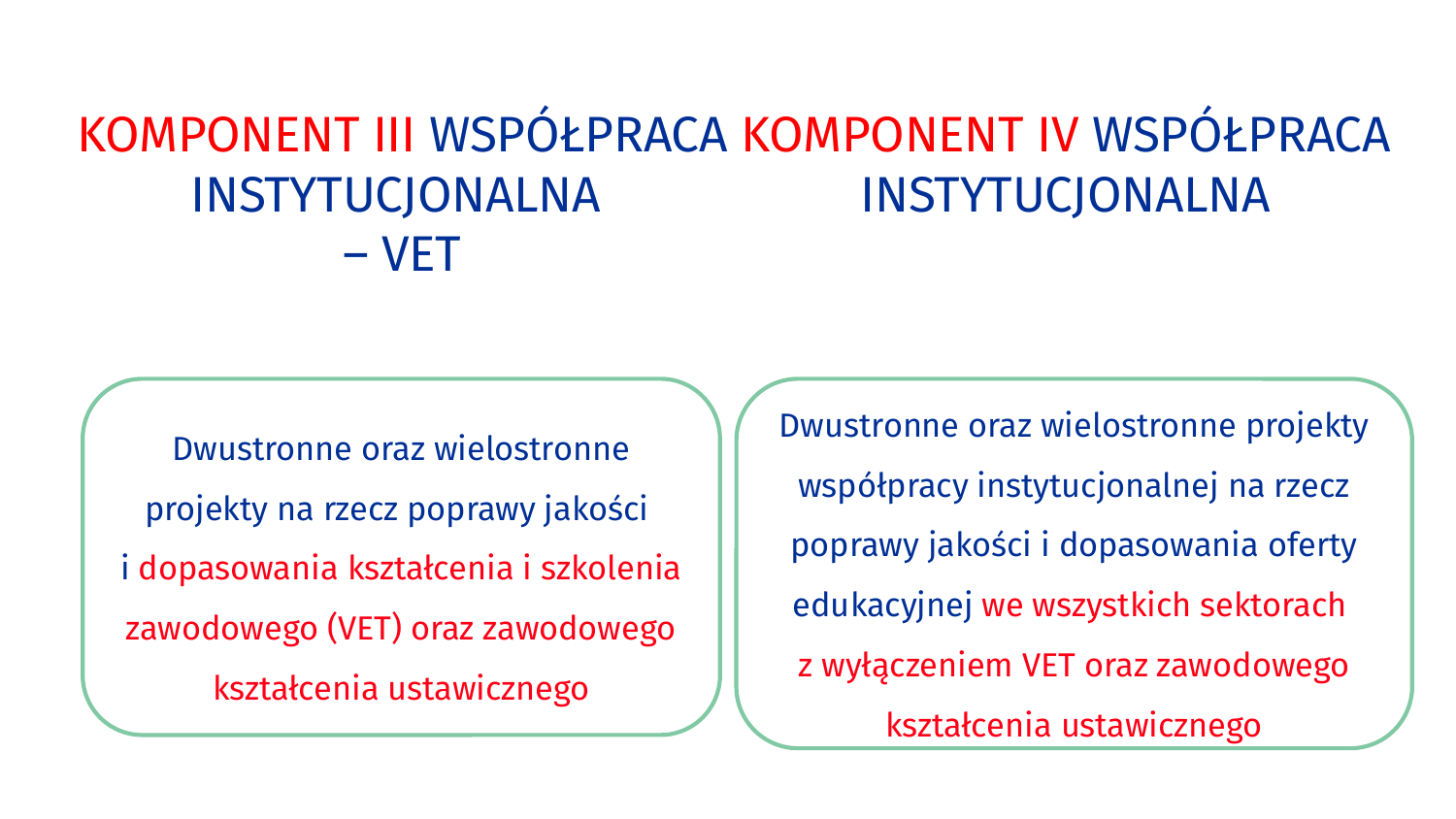

# KOMPONENT III WSPÓŁPRACA INSTYTUCJONALNA – VET KOMPONENT IV WSPÓŁPRACA INSTYTUCJONALNA
Dwustronne oraz wielostronne projekty na rzecz poprawy jakości
i dopasowania kształcenia i szkolenia zawodowego (VET) oraz zawodowego kształcenia ustawicznego
Dwustronne oraz wielostronne projekty współpracy instytucjonalnej na rzecz poprawy jakości i dopasowania oferty edukacyjnej we wszystkich sektorach
z wyłączeniem VET oraz zawodowego kształcenia ustawicznego